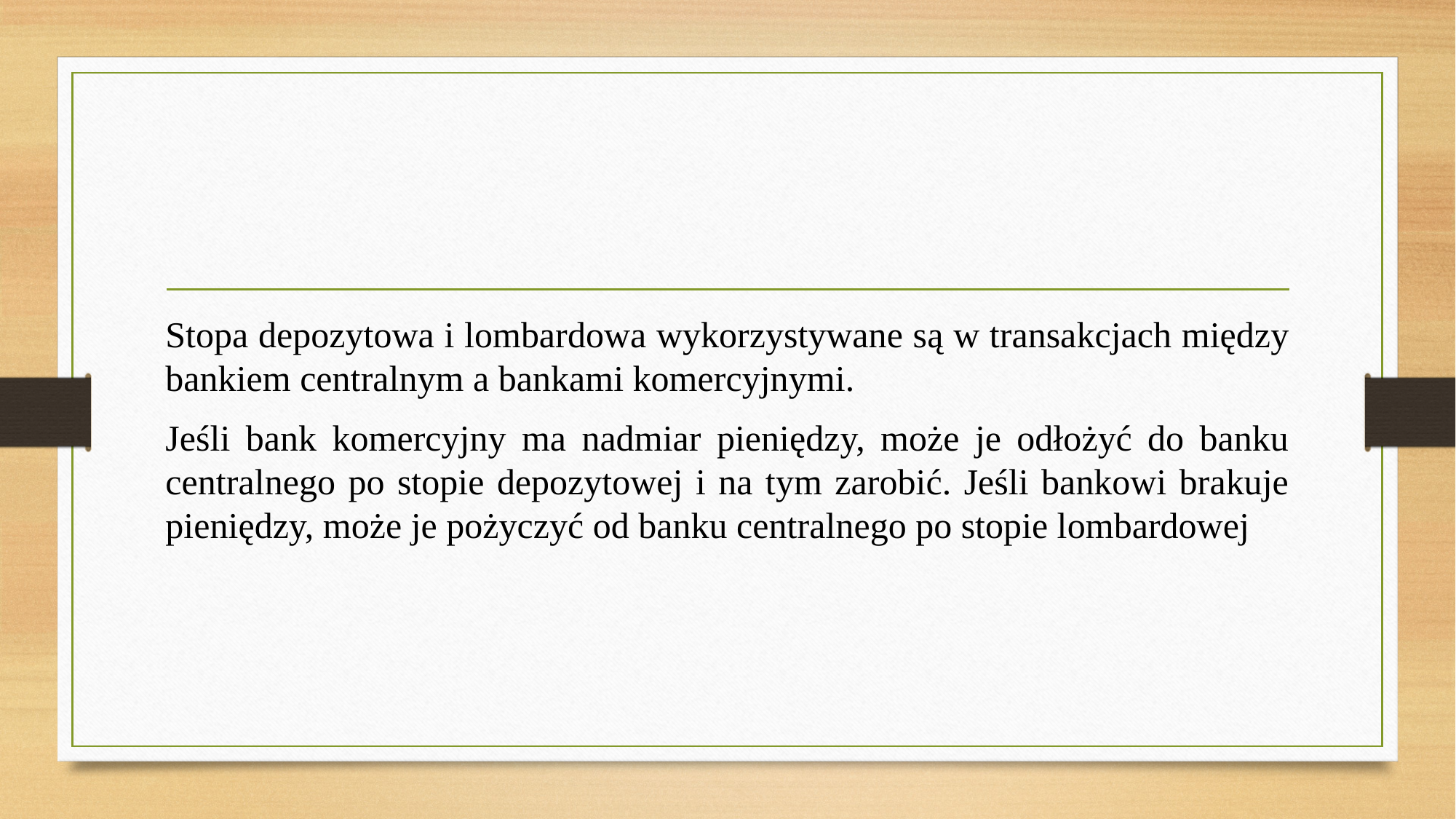

#
Stopa depozytowa i lombardowa wykorzystywane są w transakcjach między bankiem centralnym a bankami komercyjnymi.
Jeśli bank komercyjny ma nadmiar pieniędzy, może je odłożyć do banku centralnego po stopie depozytowej i na tym zarobić. Jeśli bankowi brakuje pieniędzy, może je pożyczyć od banku centralnego po stopie lombardowej